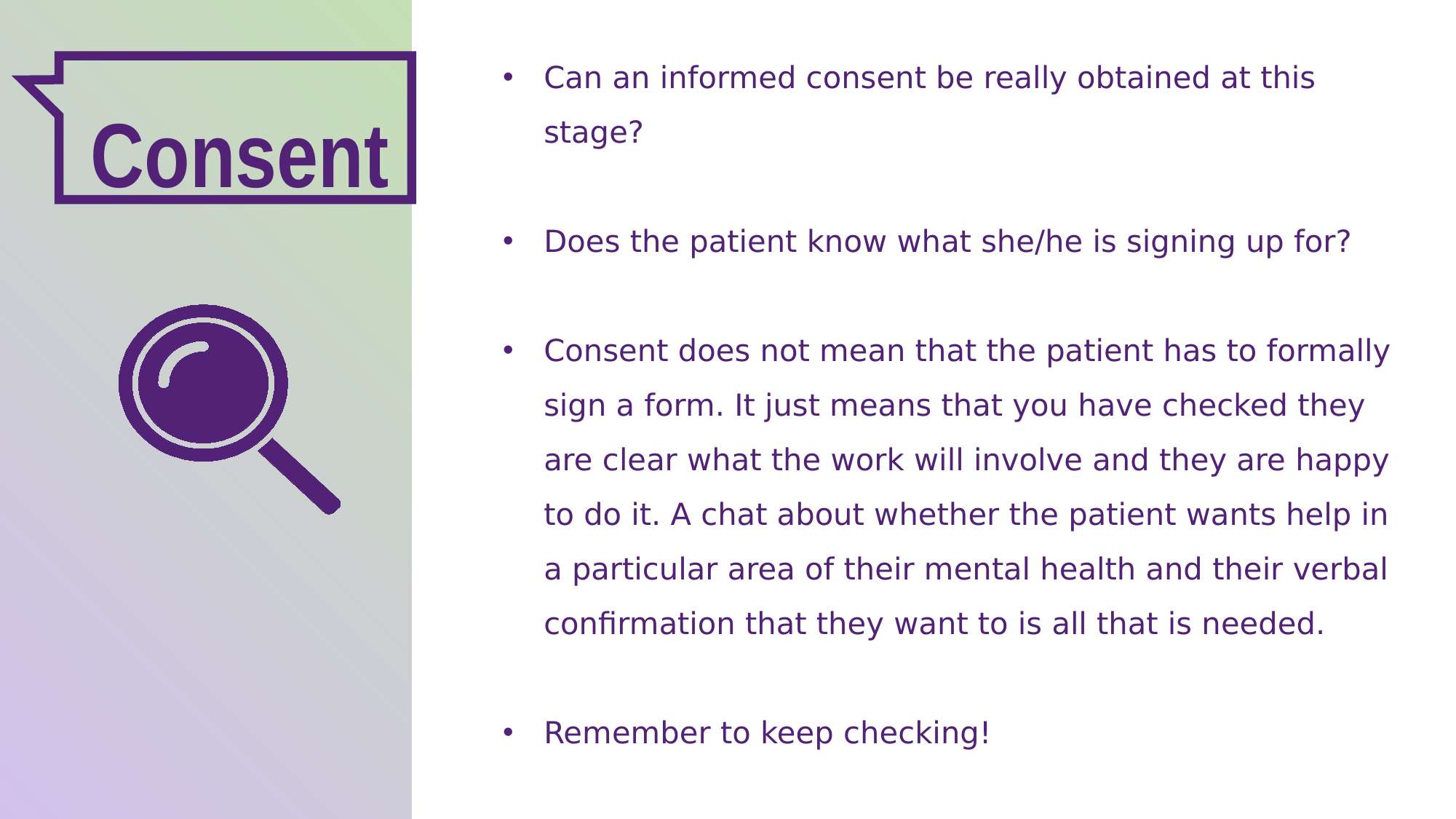

Can an informed consent be really obtained at this stage?

Does the patient know what she/he is signing up for?

Consent does not mean that the patient has to formally sign a form. It just means that you have checked they are clear what the work will involve and they are happy to do it. A chat about whether the patient wants help in a particular area of their mental health and their verbal confirmation that they want to is all that is needed.

Remember to keep checking!

Consent